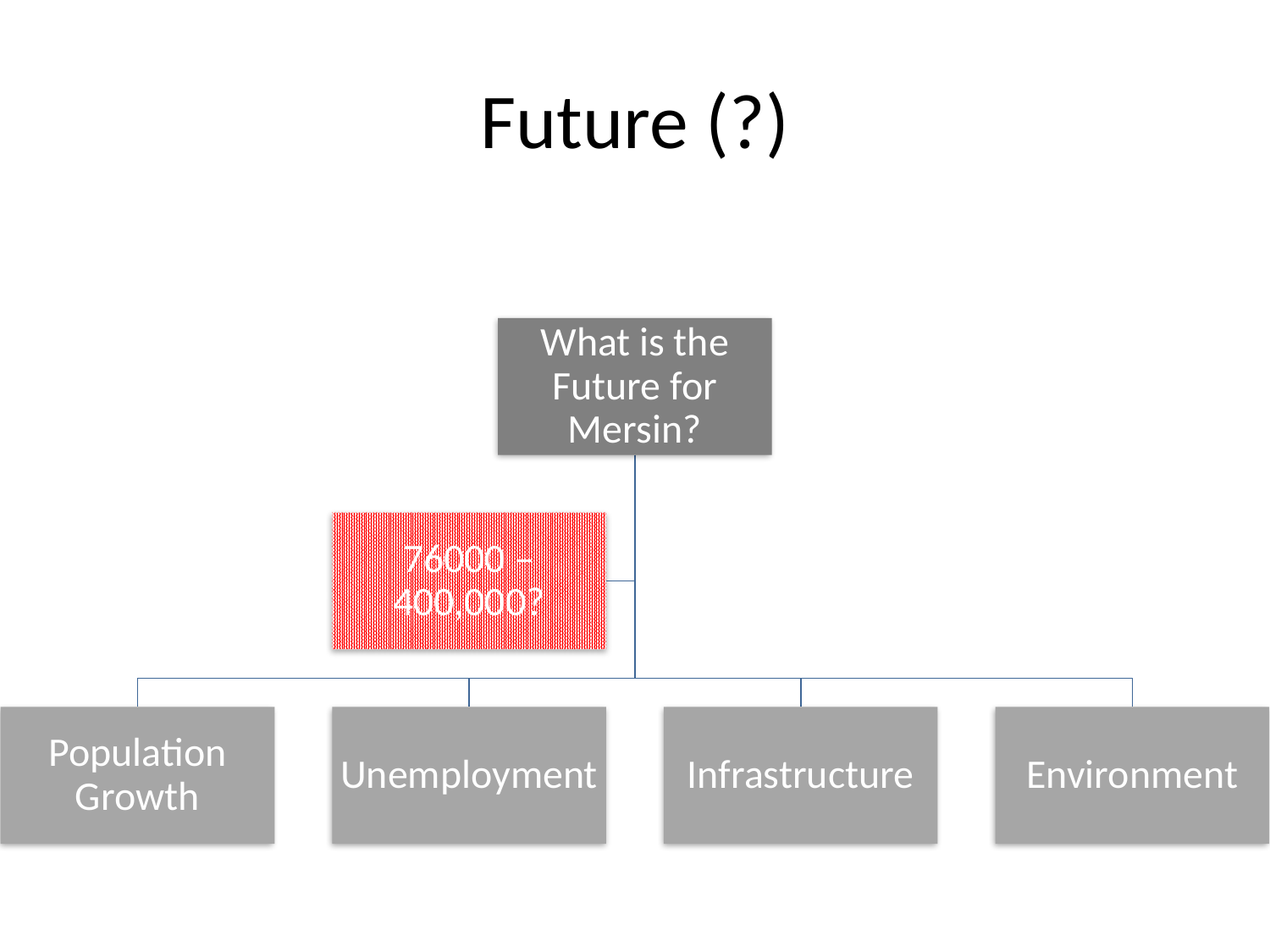

# Future (?)
What is the Future for Mersin?
Population Growth
Unemployment
Infrastructure
Environment
76000 – 400,000?